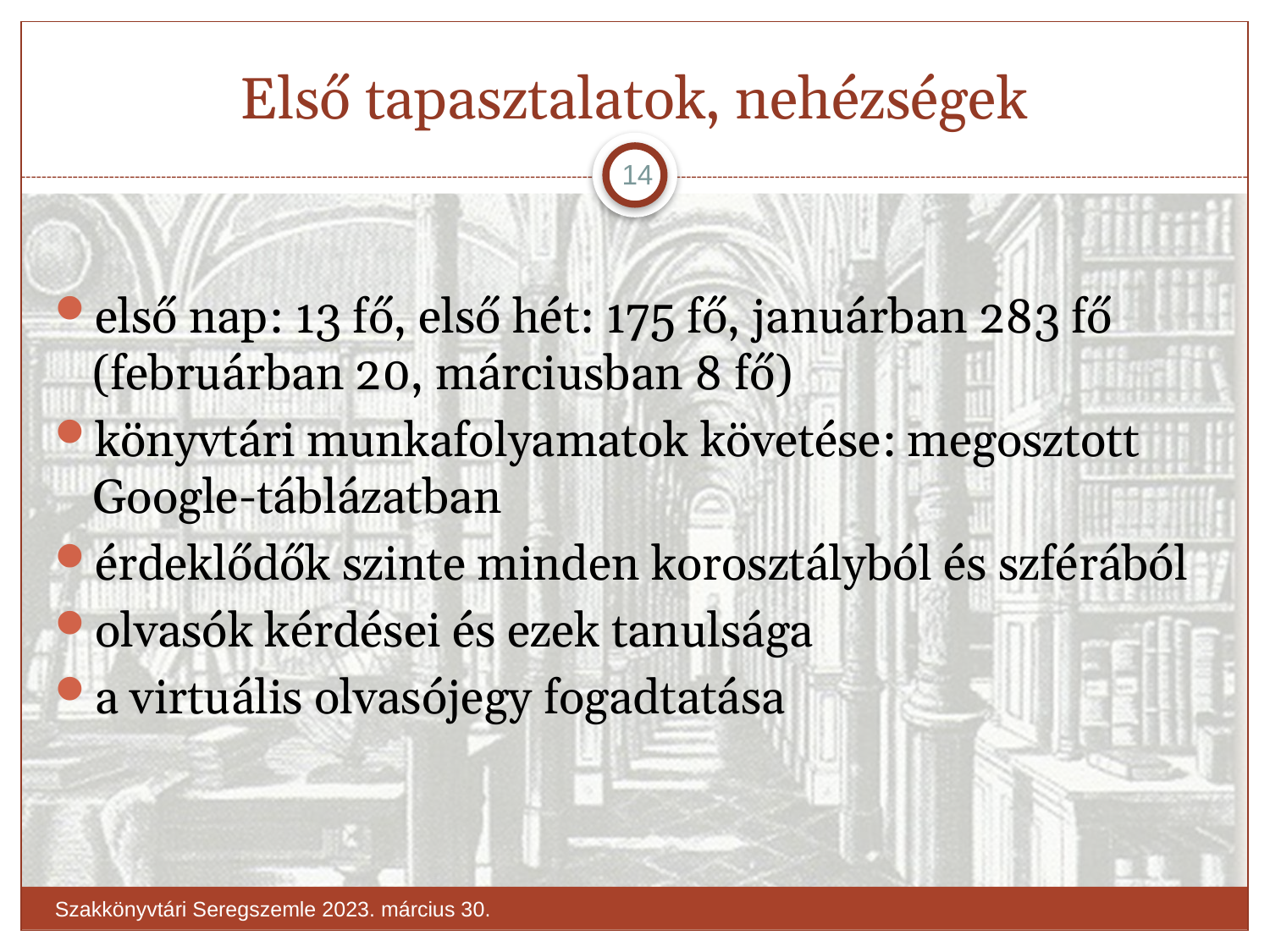

# Első tapasztalatok, nehézségek
14

első nap: 13 fő, első hét: 175 fő, januárban 283 fő (februárban 20, márciusban 8 fő)
könyvtári munkafolyamatok követése: megosztott Google-táblázatban
érdeklődők szinte minden korosztályból és szférából
olvasók kérdései és ezek tanulsága
a virtuális olvasójegy fogadtatása
Szakkönyvtári Seregszemle 2023. március 30.